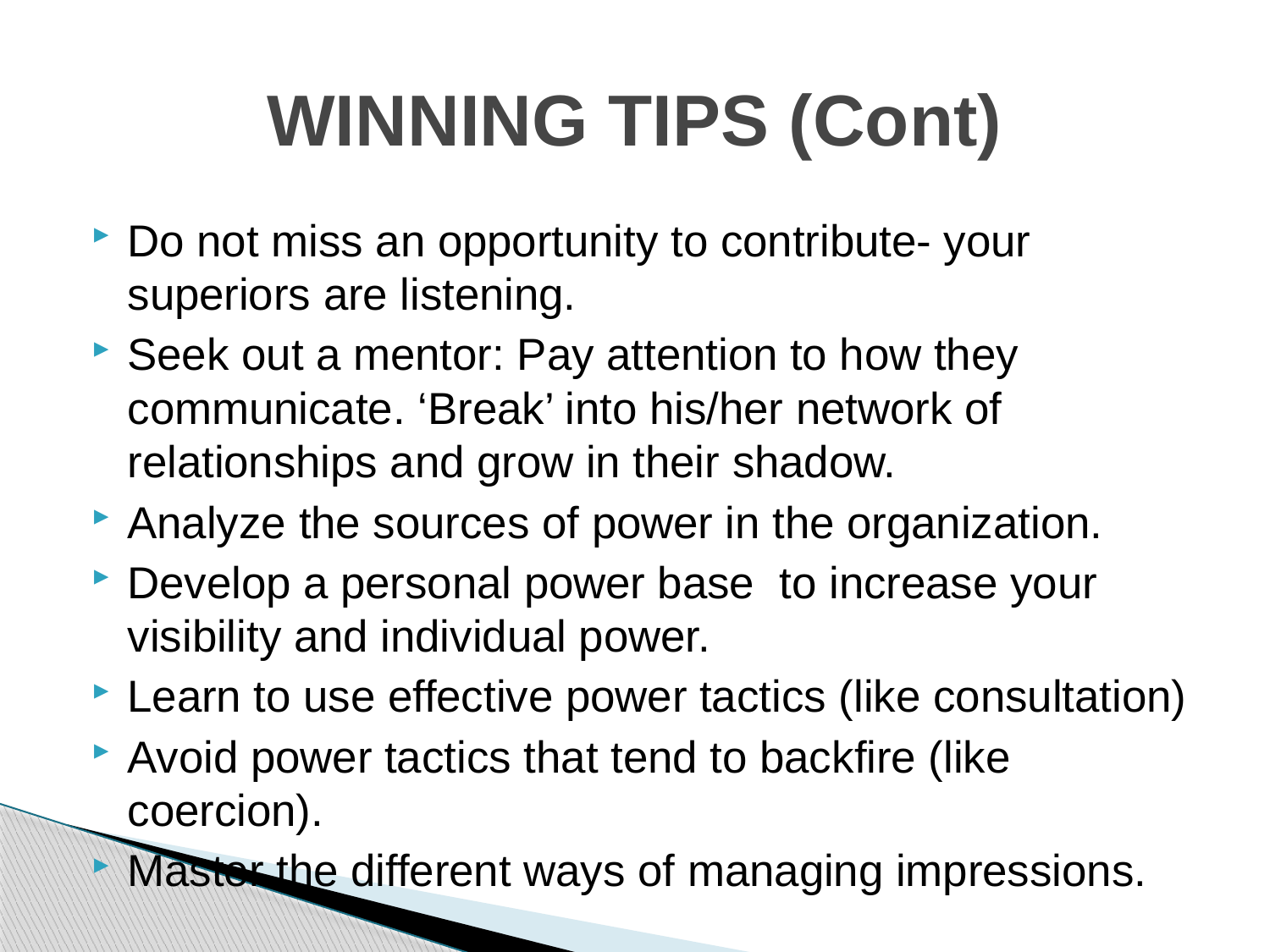

# WINNING TIPS (Cont)
Do not miss an opportunity to contribute- your superiors are listening.
Seek out a mentor: Pay attention to how they communicate. ‘Break’ into his/her network of relationships and grow in their shadow.
Analyze the sources of power in the organization.
Develop a personal power base  to increase your visibility and individual power.
Learn to use effective power tactics (like consultation)
Avoid power tactics that tend to backfire (like coercion).
Master the different ways of managing impressions.